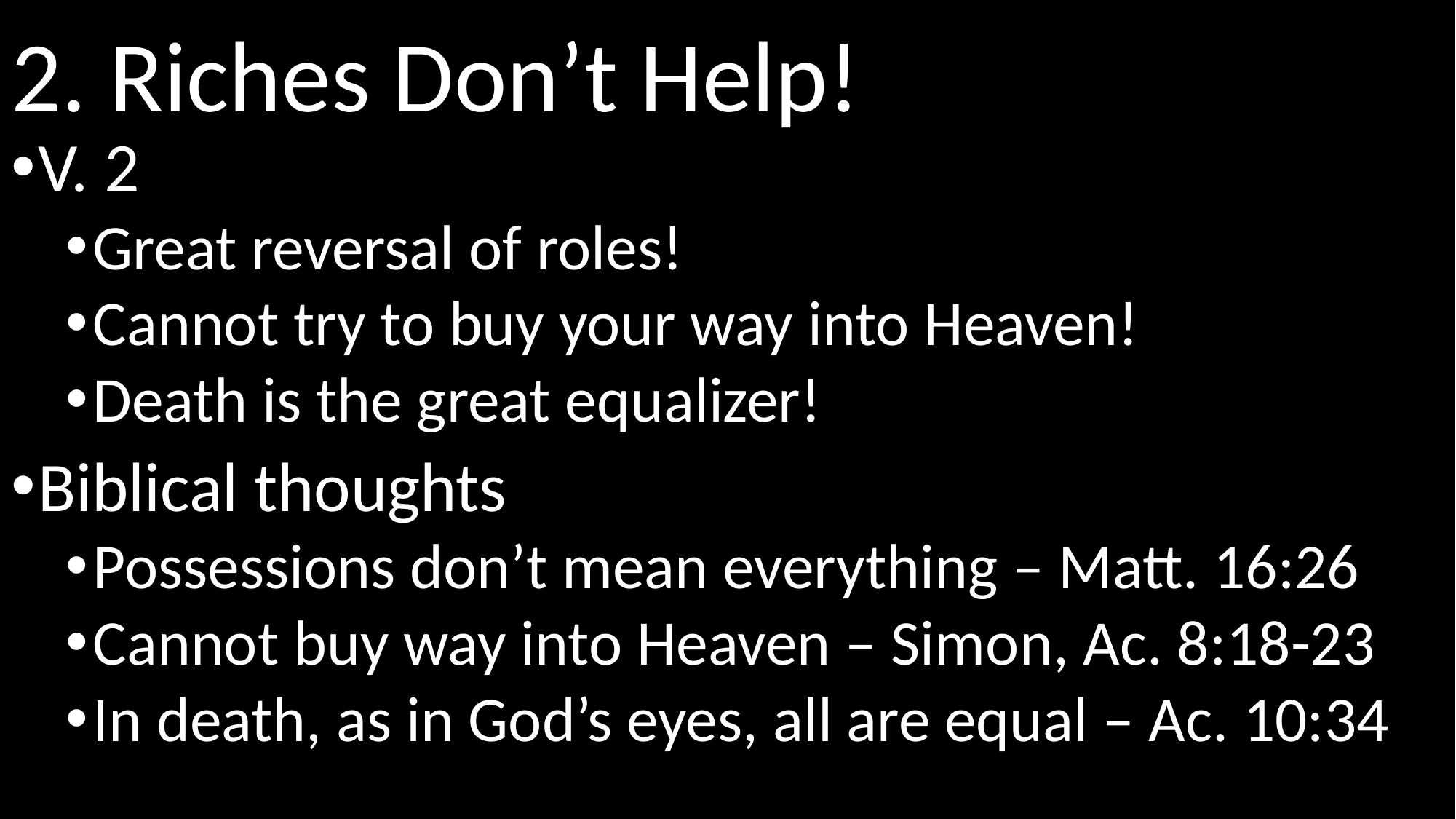

# 2. Riches Don’t Help!
V. 2
Great reversal of roles!
Cannot try to buy your way into Heaven!
Death is the great equalizer!
Biblical thoughts
Possessions don’t mean everything – Matt. 16:26
Cannot buy way into Heaven – Simon, Ac. 8:18-23
In death, as in God’s eyes, all are equal – Ac. 10:34